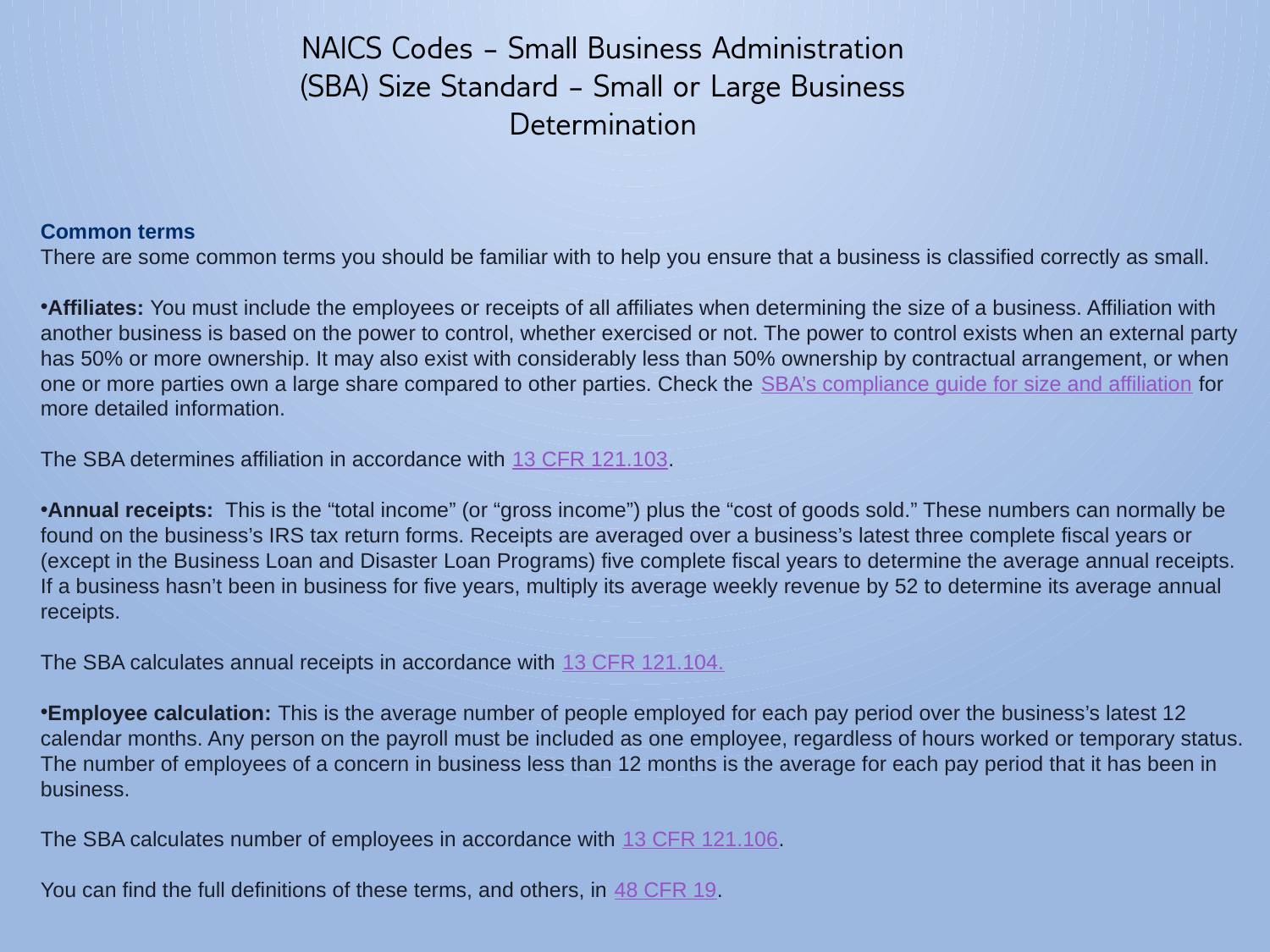

NAICS Codes – Small Business Administration (SBA) Size Standard – Small or Large Business Determination
Common terms
There are some common terms you should be familiar with to help you ensure that a business is classified correctly as small.

Affiliates: You must include the employees or receipts of all affiliates when determining the size of a business. Affiliation with another business is based on the power to control, whether exercised or not. The power to control exists when an external party has 50% or more ownership. It may also exist with considerably less than 50% ownership by contractual arrangement, or when one or more parties own a large share compared to other parties. Check the SBA’s compliance guide for size and affiliation for more detailed information.
The SBA determines affiliation in accordance with 13 CFR 121.103.
Annual receipts:  This is the “total income” (or “gross income”) plus the “cost of goods sold.” These numbers can normally be found on the business’s IRS tax return forms. Receipts are averaged over a business’s latest three complete fiscal years or (except in the Business Loan and Disaster Loan Programs) five complete fiscal years to determine the average annual receipts. If a business hasn’t been in business for five years, multiply its average weekly revenue by 52 to determine its average annual receipts.
The SBA calculates annual receipts in accordance with 13 CFR 121.104.
Employee calculation: This is the average number of people employed for each pay period over the business’s latest 12 calendar months. Any person on the payroll must be included as one employee, regardless of hours worked or temporary status. The number of employees of a concern in business less than 12 months is the average for each pay period that it has been in business.
The SBA calculates number of employees in accordance with 13 CFR 121.106.
You can find the full definitions of these terms, and others, in 48 CFR 19.